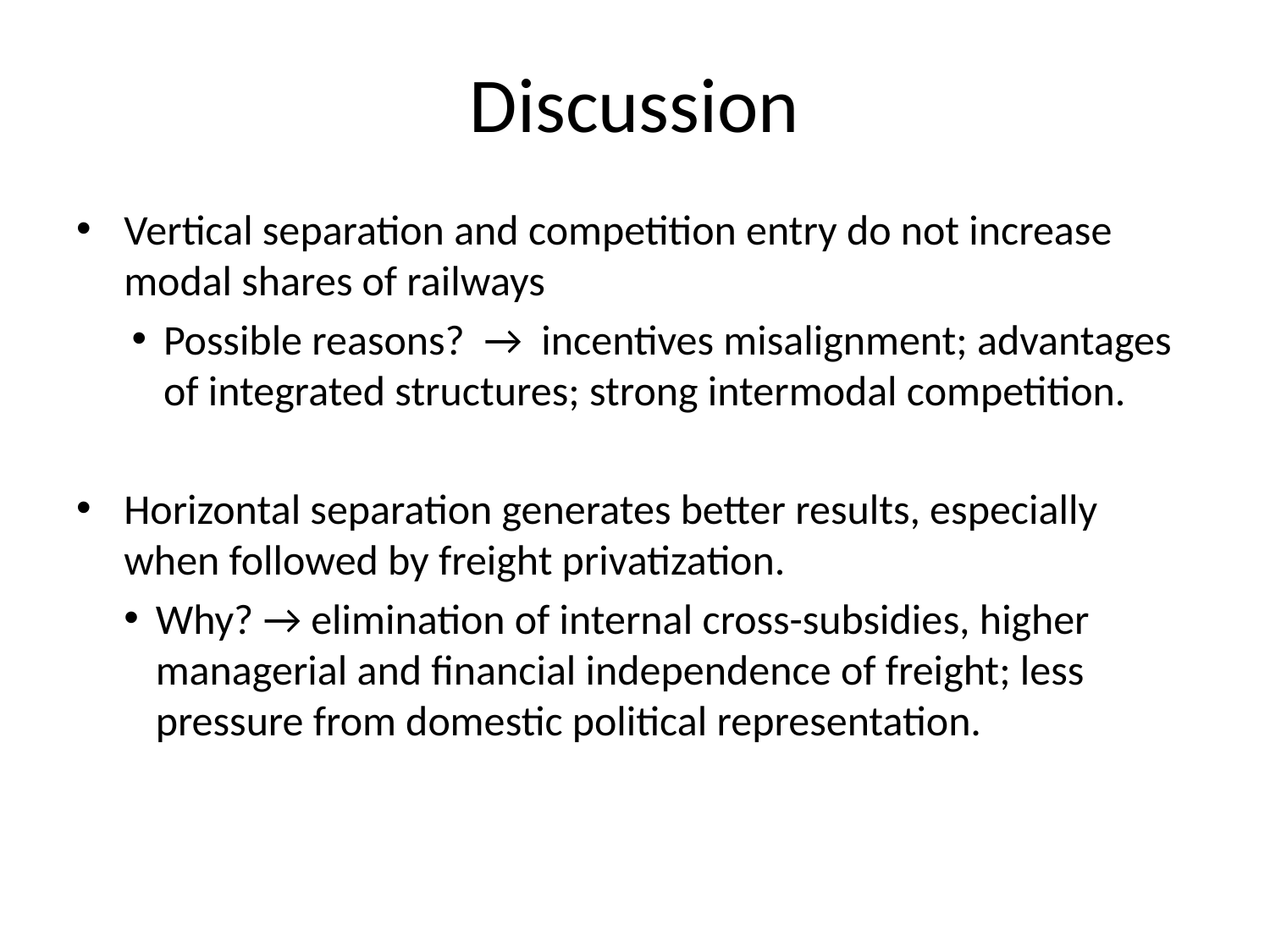

# Discussion
Vertical separation and competition entry do not increase modal shares of railways
Possible reasons?  →  incentives misalignment; advantages of integrated structures; strong intermodal competition.

Horizontal separation generates better results, especially when followed by freight privatization.
Why? → elimination of internal cross-subsidies, higher managerial and financial independence of freight; less pressure from domestic political representation.